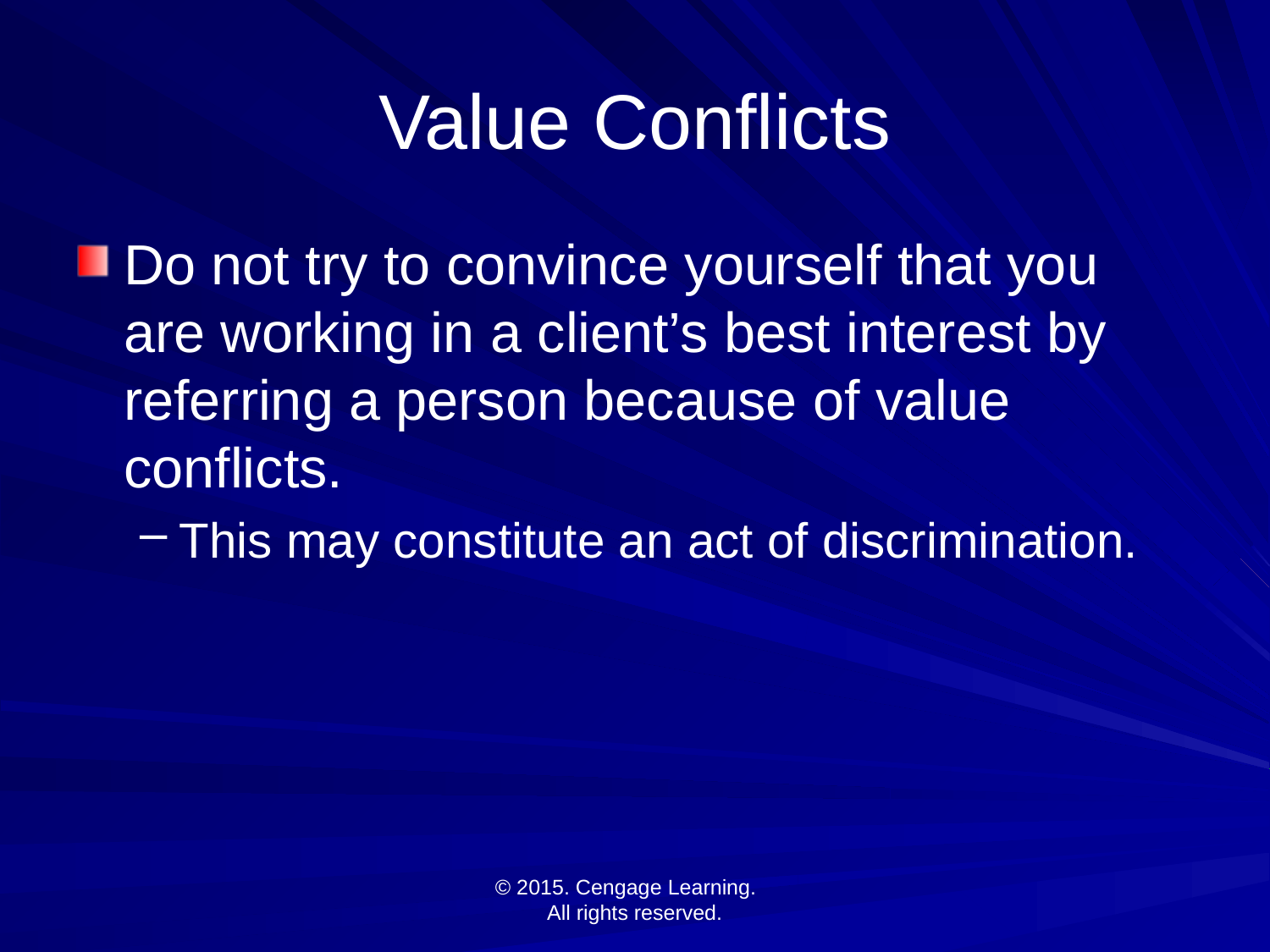

# Value Conflicts
Do not try to convince yourself that you are working in a client’s best interest by referring a person because of value conflicts.
This may constitute an act of discrimination.
© 2015. Cengage Learning.
All rights reserved.